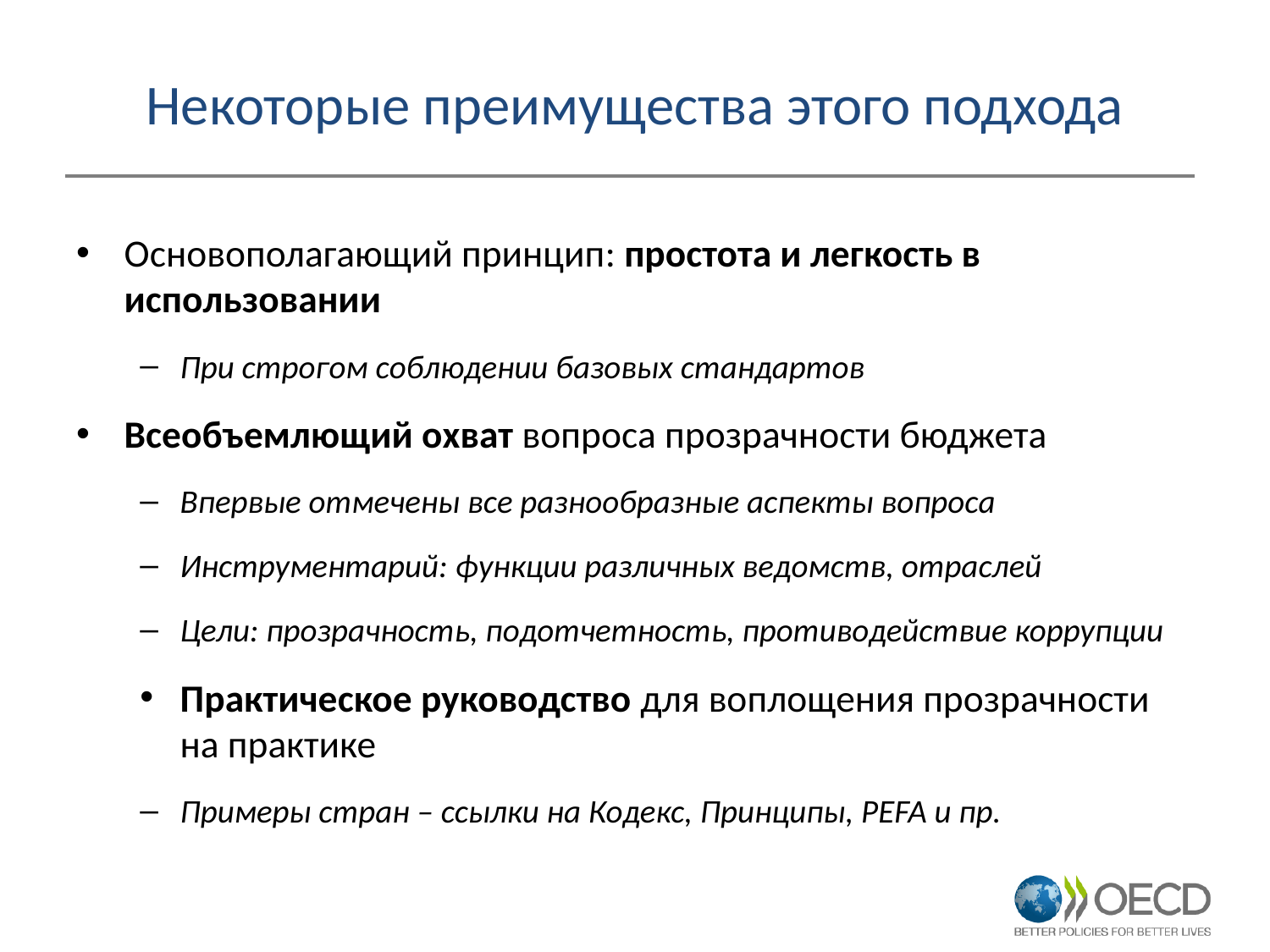

# Некоторые преимущества этого подхода
Основополагающий принцип: простота и легкость в использовании
При строгом соблюдении базовых стандартов
Всеобъемлющий охват вопроса прозрачности бюджета
Впервые отмечены все разнообразные аспекты вопроса
Инструментарий: функции различных ведомств, отраслей
Цели: прозрачность, подотчетность, противодействие коррупции
Практическое руководство для воплощения прозрачности на практике
Примеры стран – ссылки на Кодекс, Принципы, PEFA и пр.